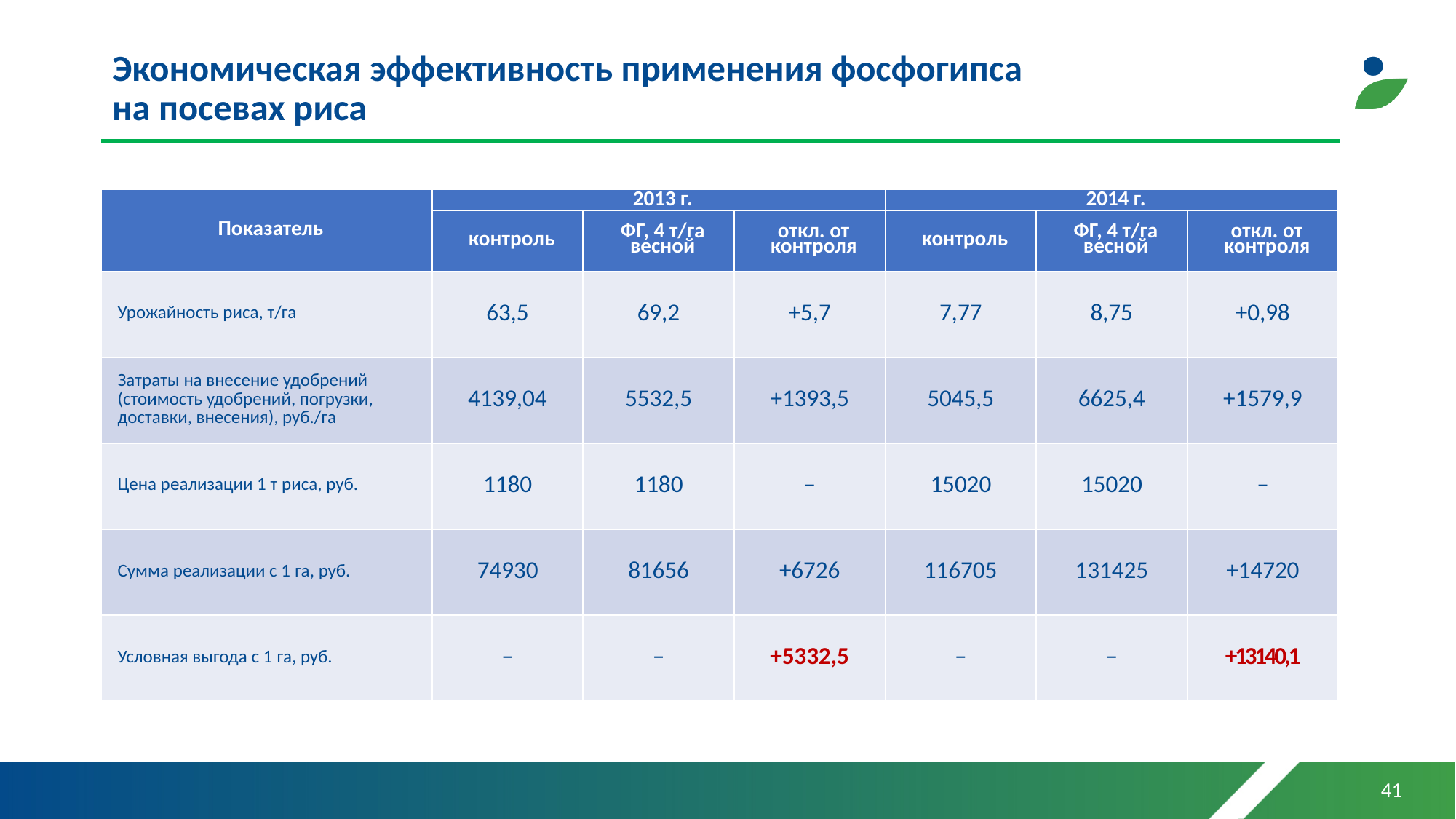

# Экономическая эффективность применения фосфогипса на посевах риса
| Показатель | 2013 г. |  |  | 2014 г. |  |  |
| --- | --- | --- | --- | --- | --- | --- |
|  | контроль | ФГ, 4 т/га весной | откл. от контроля | контроль | ФГ, 4 т/га весной | откл. от контроля |
| Урожайность риса, т/га | 63,5 | 69,2 | +5,7 | 7,77 | 8,75 | +0,98 |
| Затраты на внесение удобрений (стоимость удобрений, погрузки, доставки, внесения), руб./га | 4139,04 | 5532,5 | +1393,5 | 5045,5 | 6625,4 | +1579,9 |
| Цена реализации 1 т риса, руб. | 1180 | 1180 | – | 15020 | 15020 | – |
| Сумма реализации с 1 га, руб. | 74930 | 81656 | +6726 | 116705 | 131425 | +14720 |
| Условная выгода с 1 га, руб. | – | – | +5332,5 | – | – | +13140,1 |
41